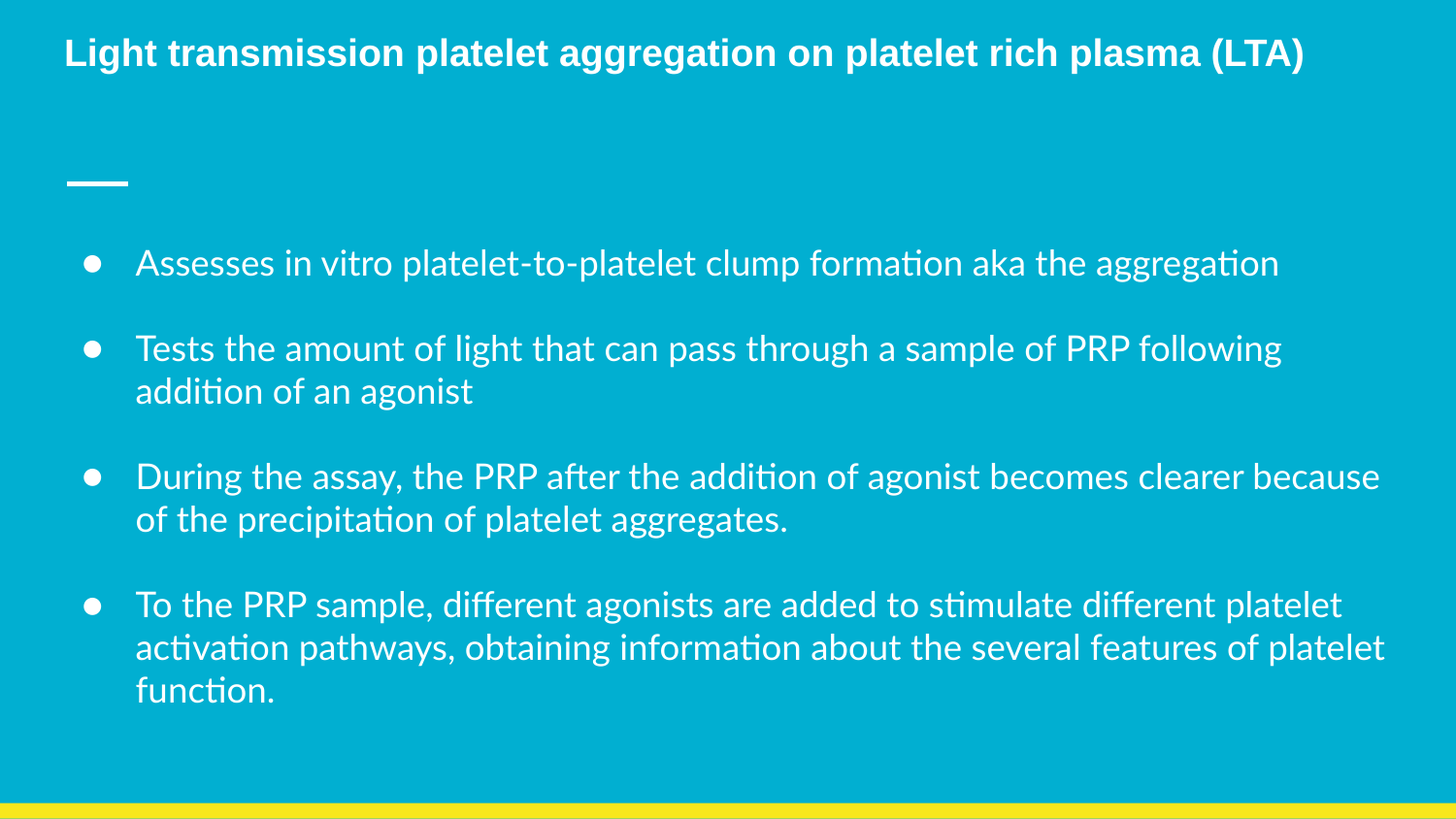

# Light transmission platelet aggregation on platelet rich plasma (LTA)
Assesses in vitro platelet-to-platelet clump formation aka the aggregation

Tests the amount of light that can pass through a sample of PRP following addition of an agonist

During the assay, the PRP after the addition of agonist becomes clearer because of the precipitation of platelet aggregates.

To the PRP sample, different agonists are added to stimulate different platelet activation pathways, obtaining information about the several features of platelet function.